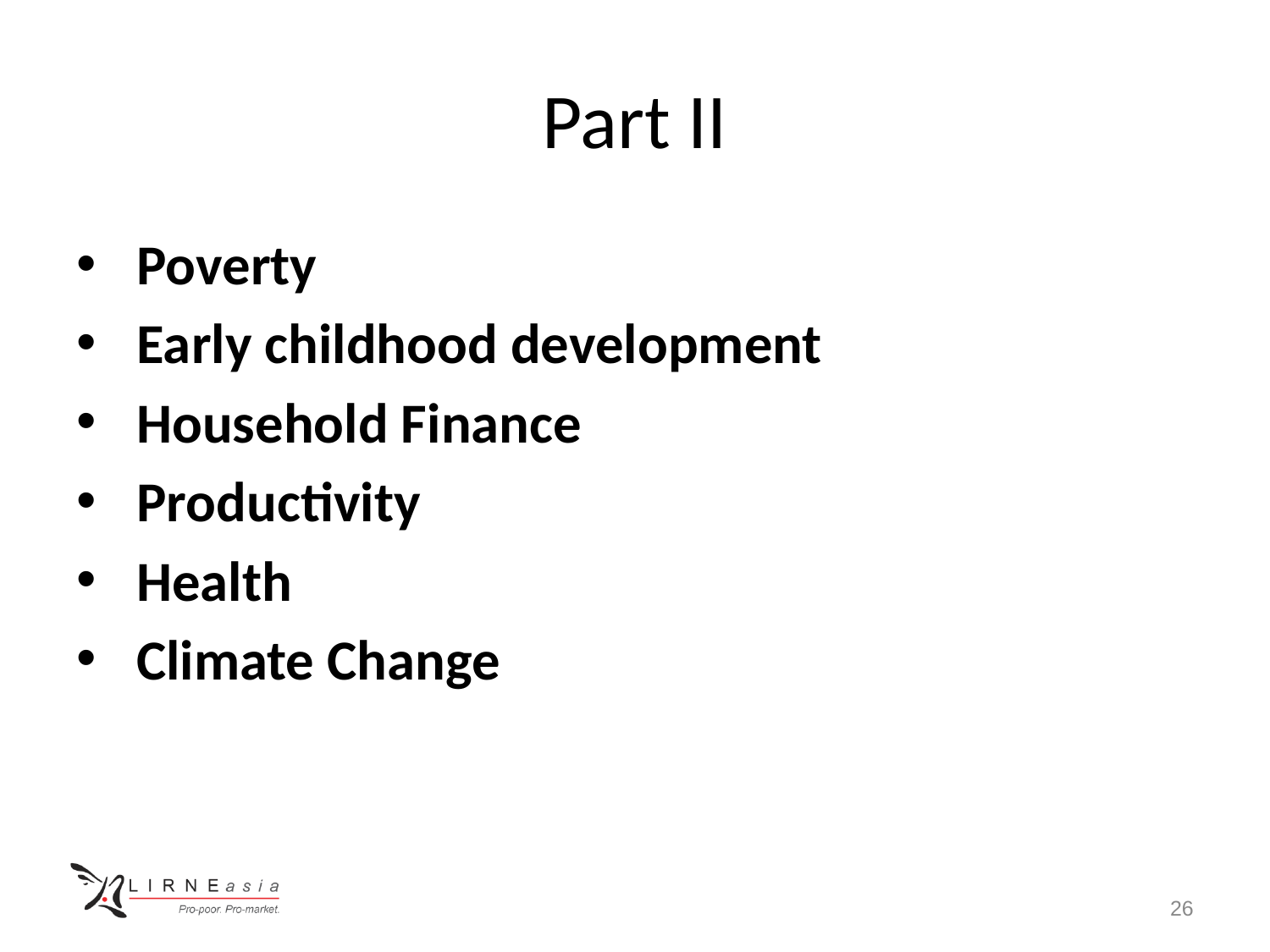

# Part II
 Poverty
 Early childhood development
 Household Finance
 Productivity
 Health
 Climate Change

26